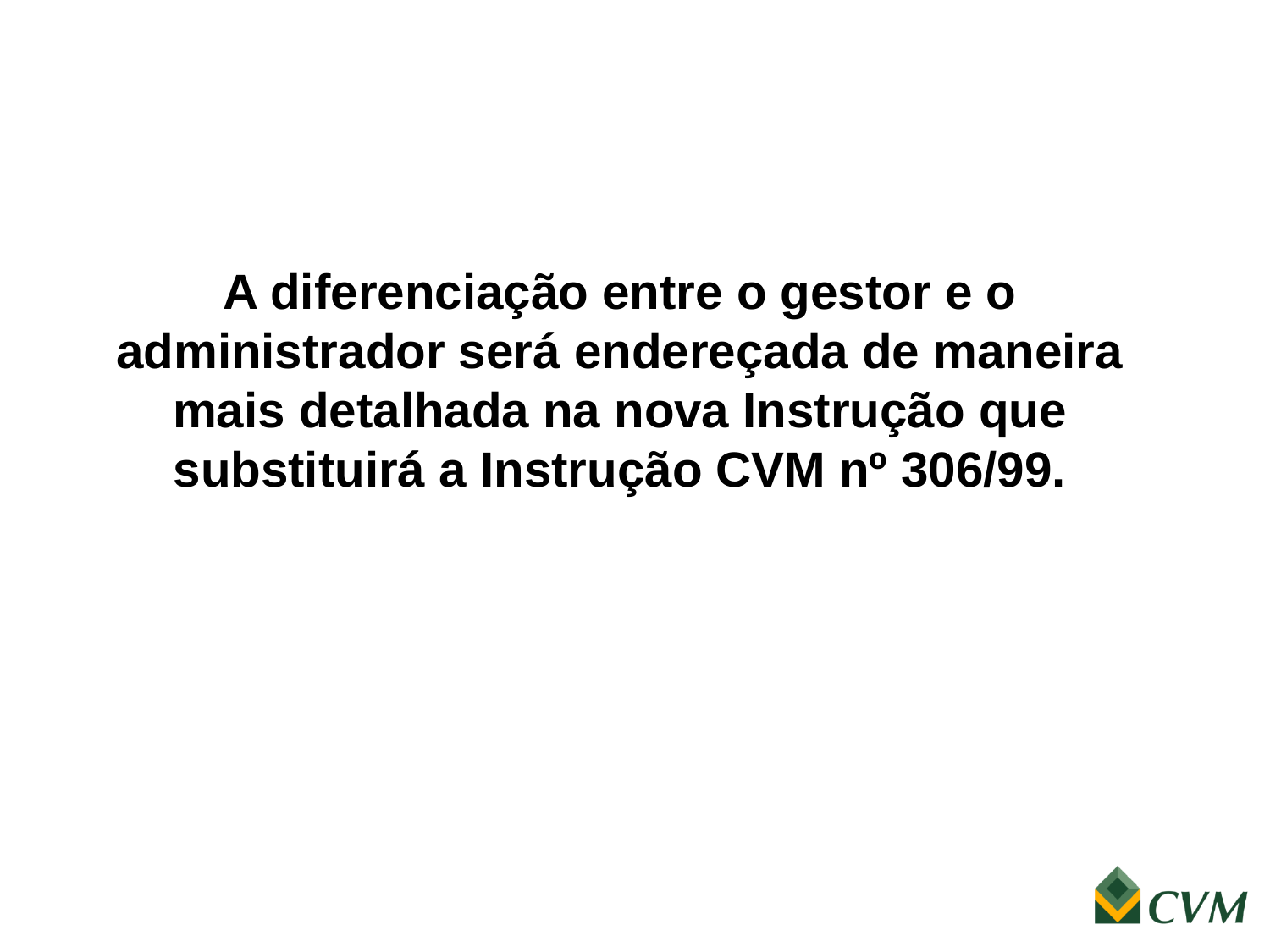

A diferenciação entre o gestor e o administrador será endereçada de maneira mais detalhada na nova Instrução que substituirá a Instrução CVM nº 306/99.